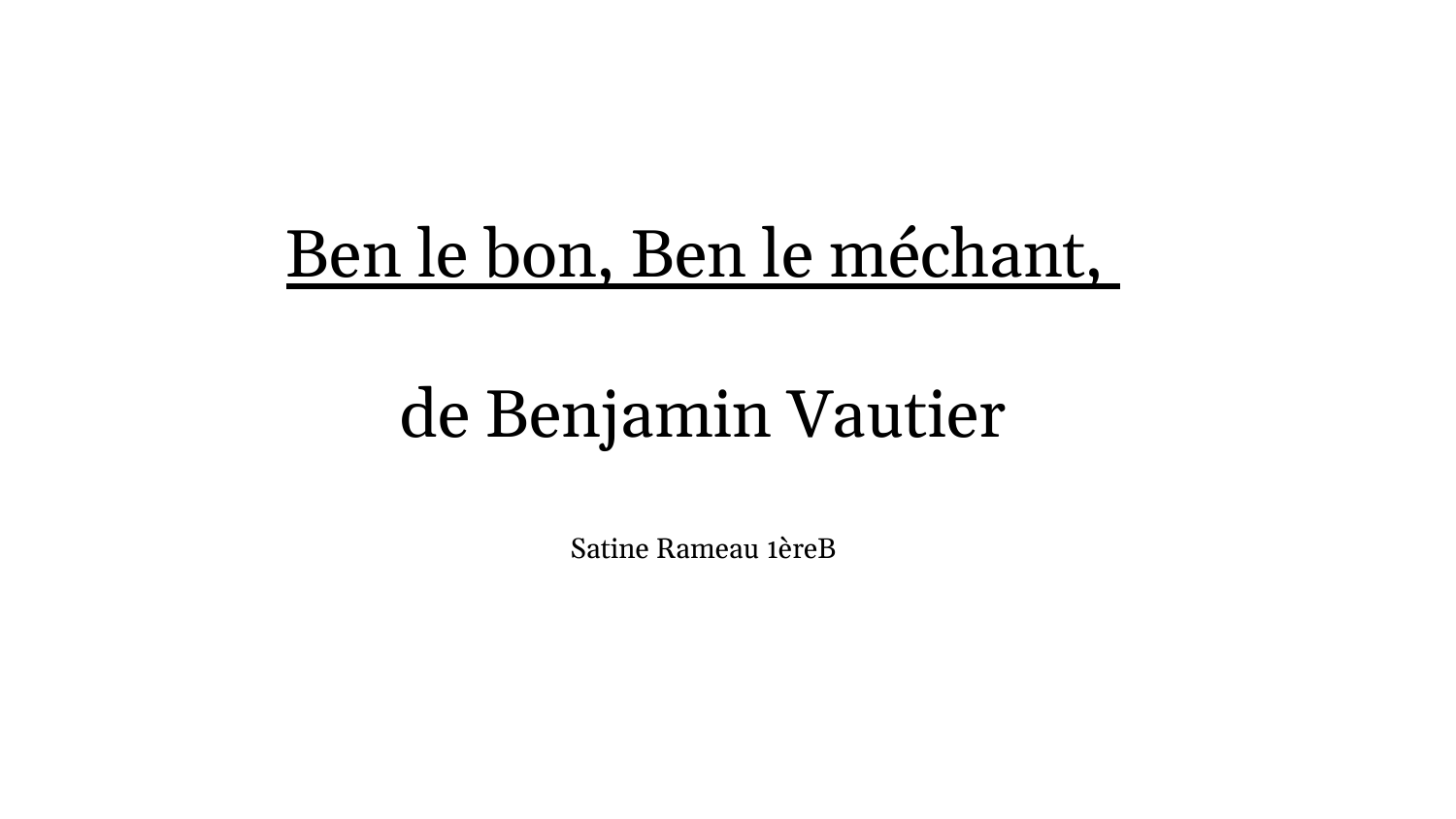

Ben le bon, Ben le méchant,

de Benjamin Vautier

Satine Rameau 1èreB